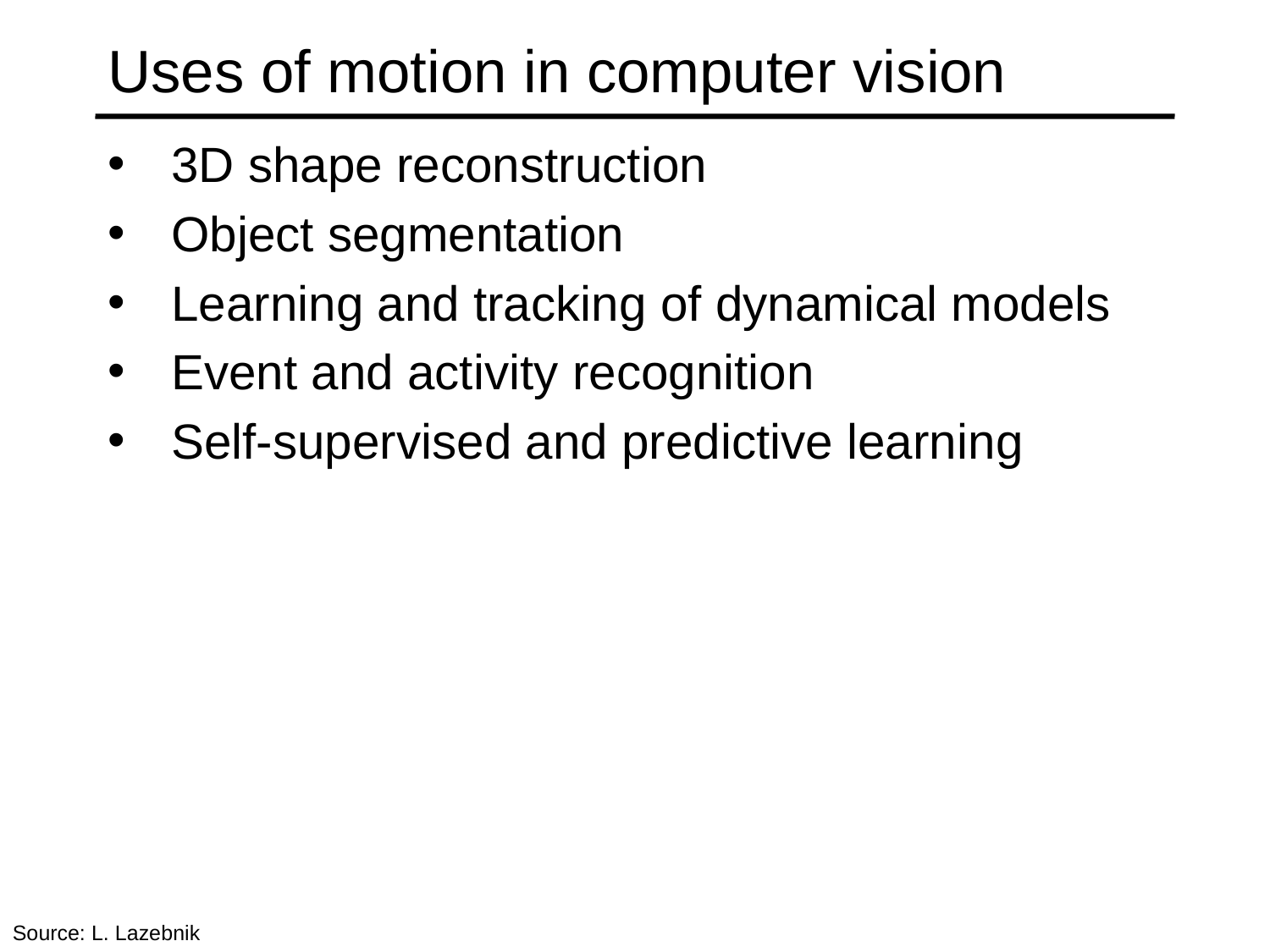

# Uses of motion in computer vision
3D shape reconstruction
Object segmentation
Learning and tracking of dynamical models
Event and activity recognition
Self-supervised and predictive learning
Source: L. Lazebnik